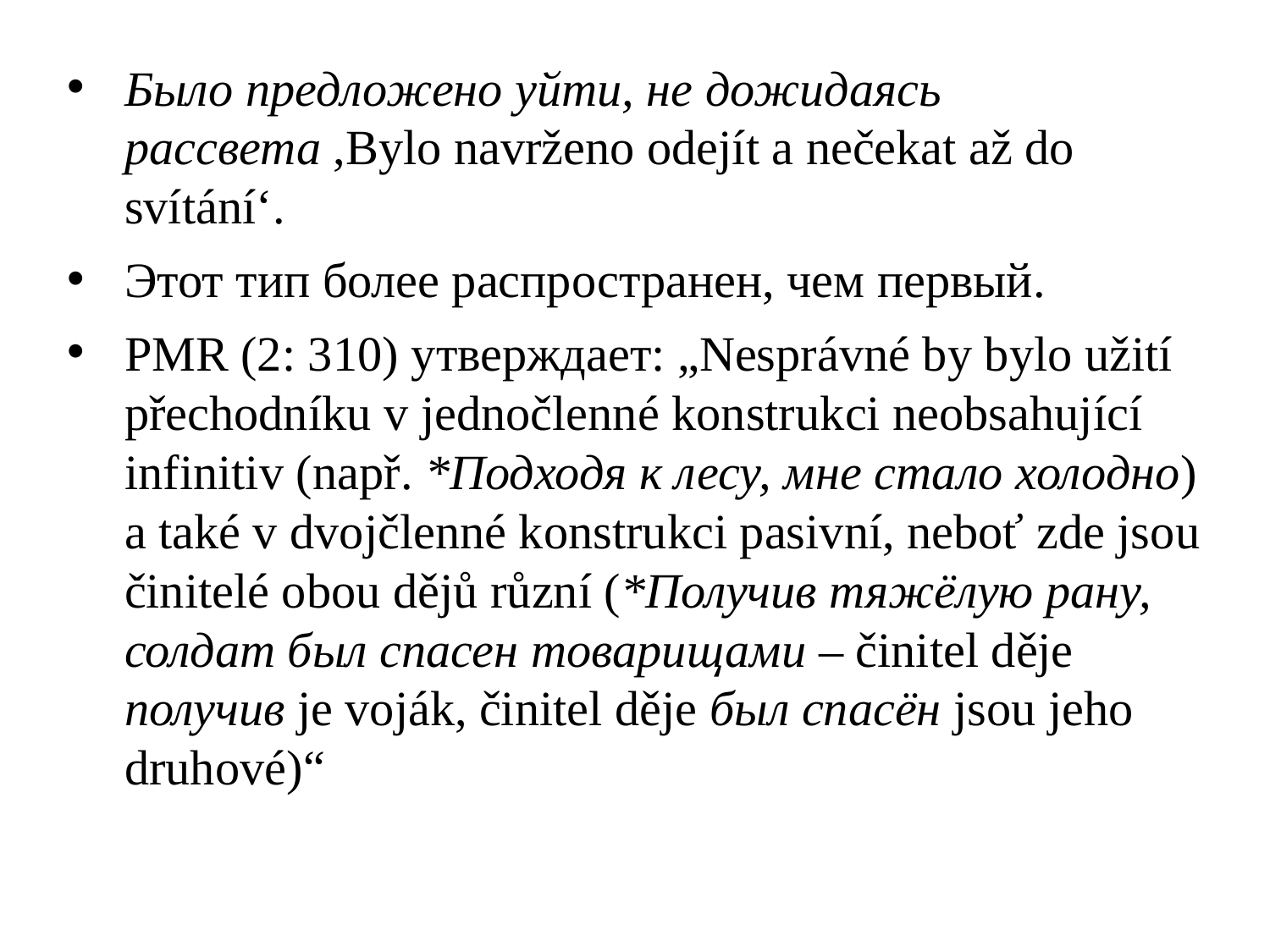

Было предложено уйти, не дожидаясь рассвета ,Bylo navrženo odejít a nečekat až do svítání‘.
Этот тип более распространен, чем первый.
PMR (2: 310) утверждает: „Nesprávné by bylo užití přechodníku v jednočlenné konstrukci neobsahující infinitiv (např. *Подходя к лесу, мне стало холодно) a také v dvojčlenné konstrukci pasivní, neboť zde jsou činitelé obou dějů různí (*Получив тяжёлую рану, солдат был спасен товарищами – činitel děje получив je voják, činitel děje был спасён jsou jeho druhové)“